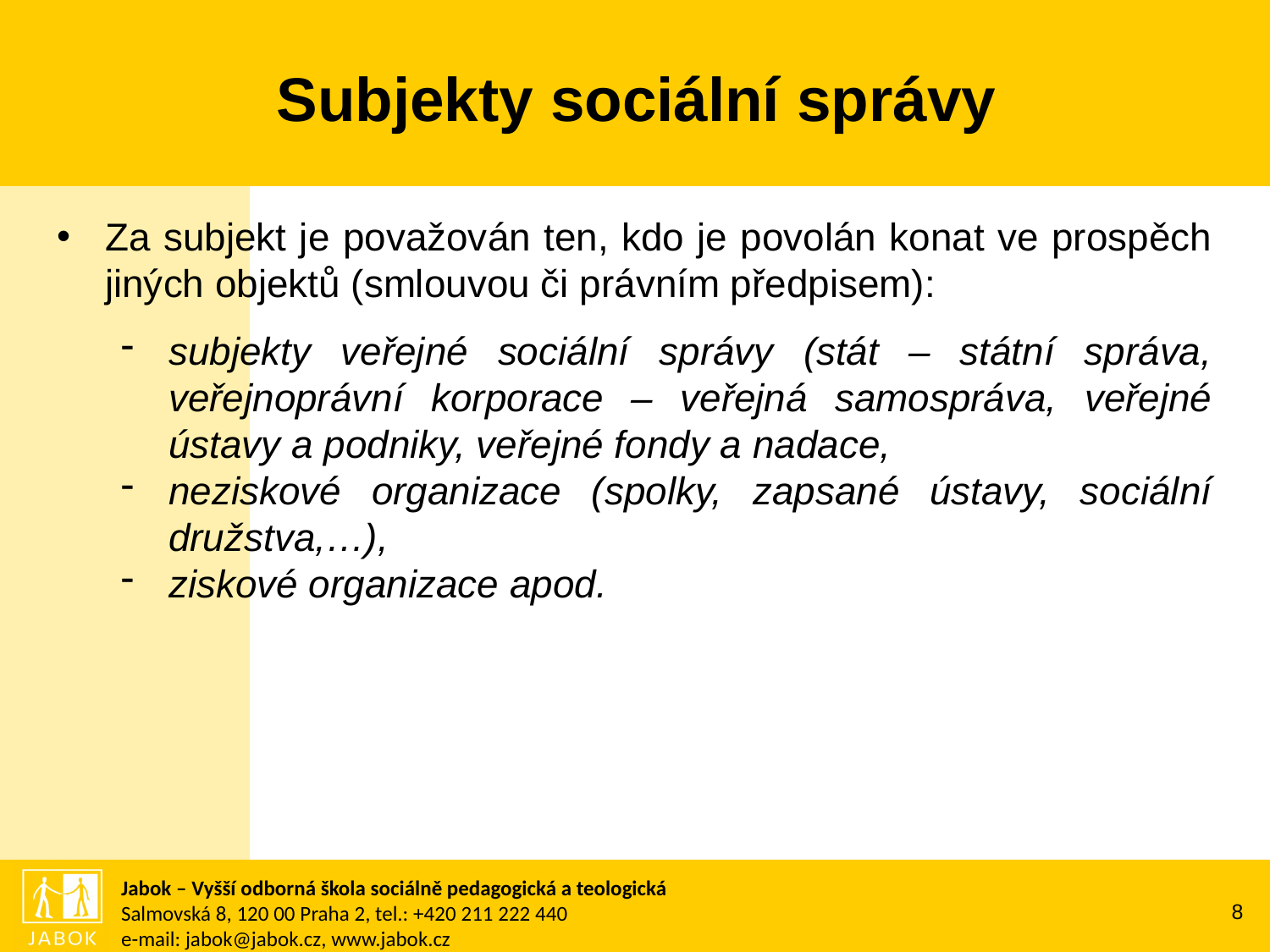

# Subjekty sociální správy
Za subjekt je považován ten, kdo je povolán konat ve prospěch jiných objektů (smlouvou či právním předpisem):

subjekty veřejné sociální správy (stát – státní správa, veřejnoprávní korporace – veřejná samospráva, veřejné ústavy a podniky, veřejné fondy a nadace,
neziskové organizace (spolky, zapsané ústavy, sociální družstva,…),
ziskové organizace apod.